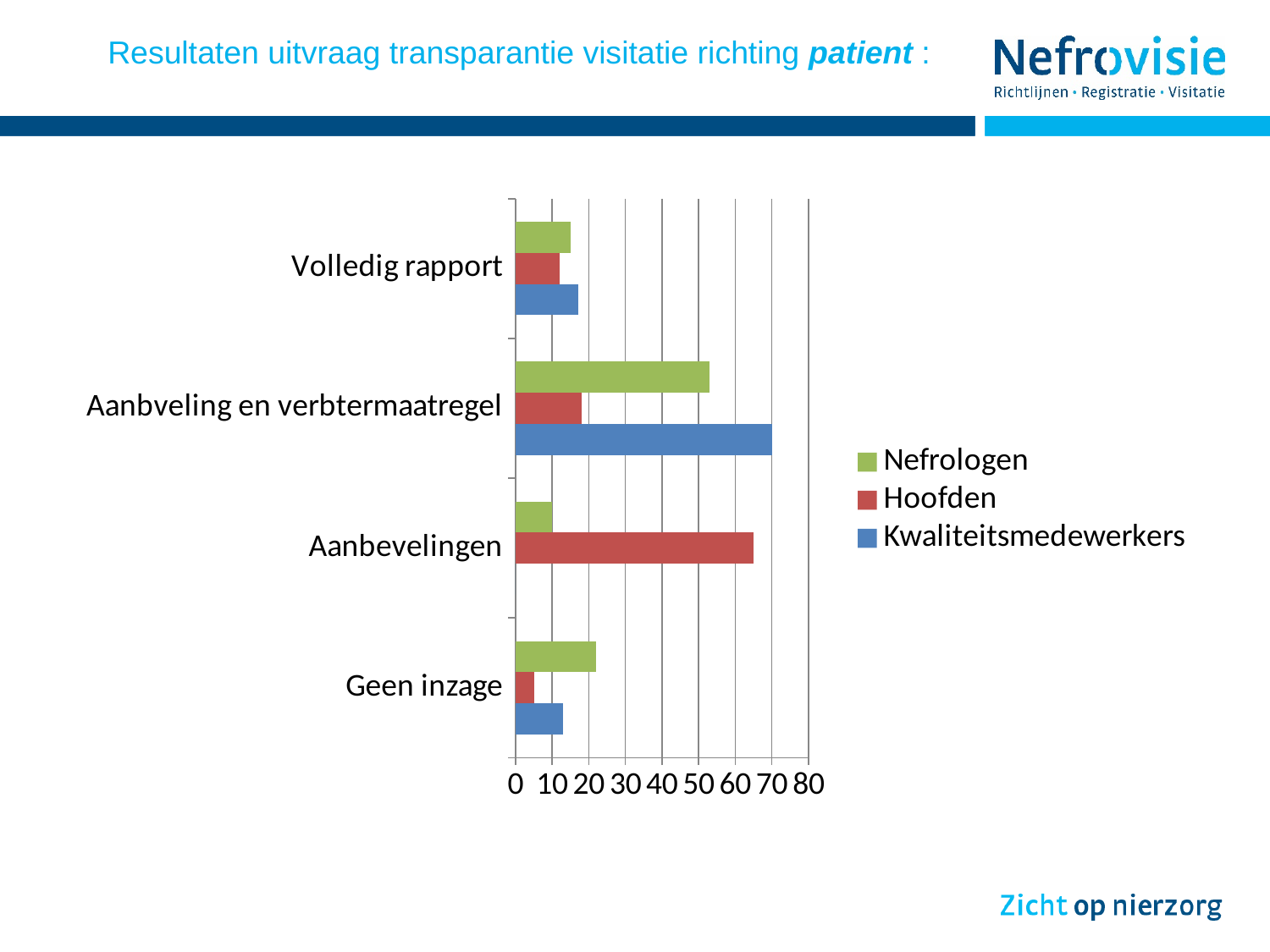

# Resultaten uitvraag transparantie visitatie richting patient :

### Chart

| Category | Kwaliteitsmedewerkers | Hoofden | Nefrologen |
|---|---|---|---|
| Geen inzage | 13.0 | 5.0 | 22.0 |
| Aanbevelingen | 0.0 | 65.0 | 10.0 |
| Aanbveling en verbtermaatregel | 70.0 | 18.0 | 53.0 |
| Volledig rapport | 17.0 | 12.0 | 15.0 |